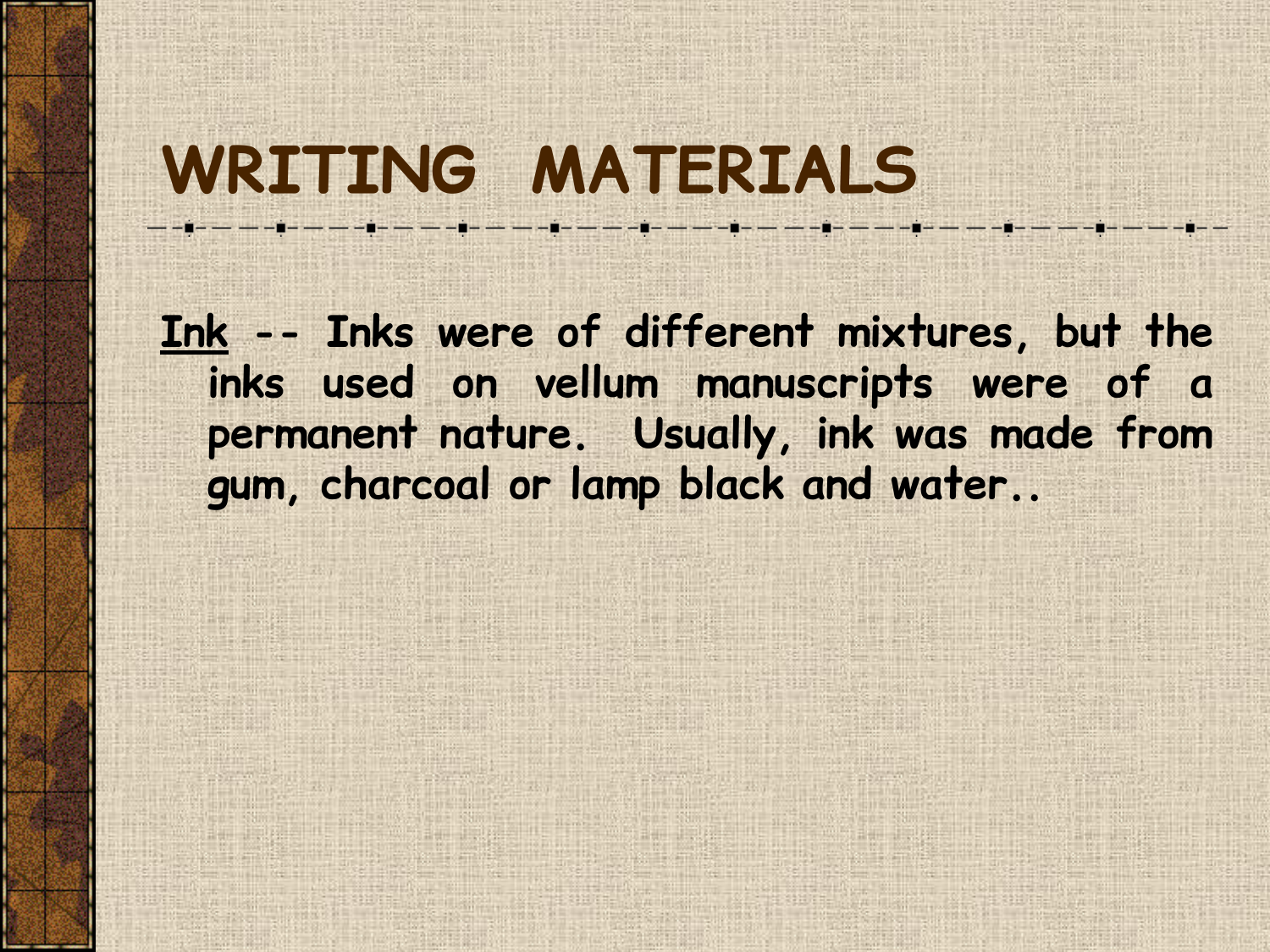

# WRITING  MATERIALS
Ink -- Inks were of different mixtures, but the inks used on vellum manuscripts were of a permanent nature.  Usually, ink was made from gum, charcoal or lamp black and water..